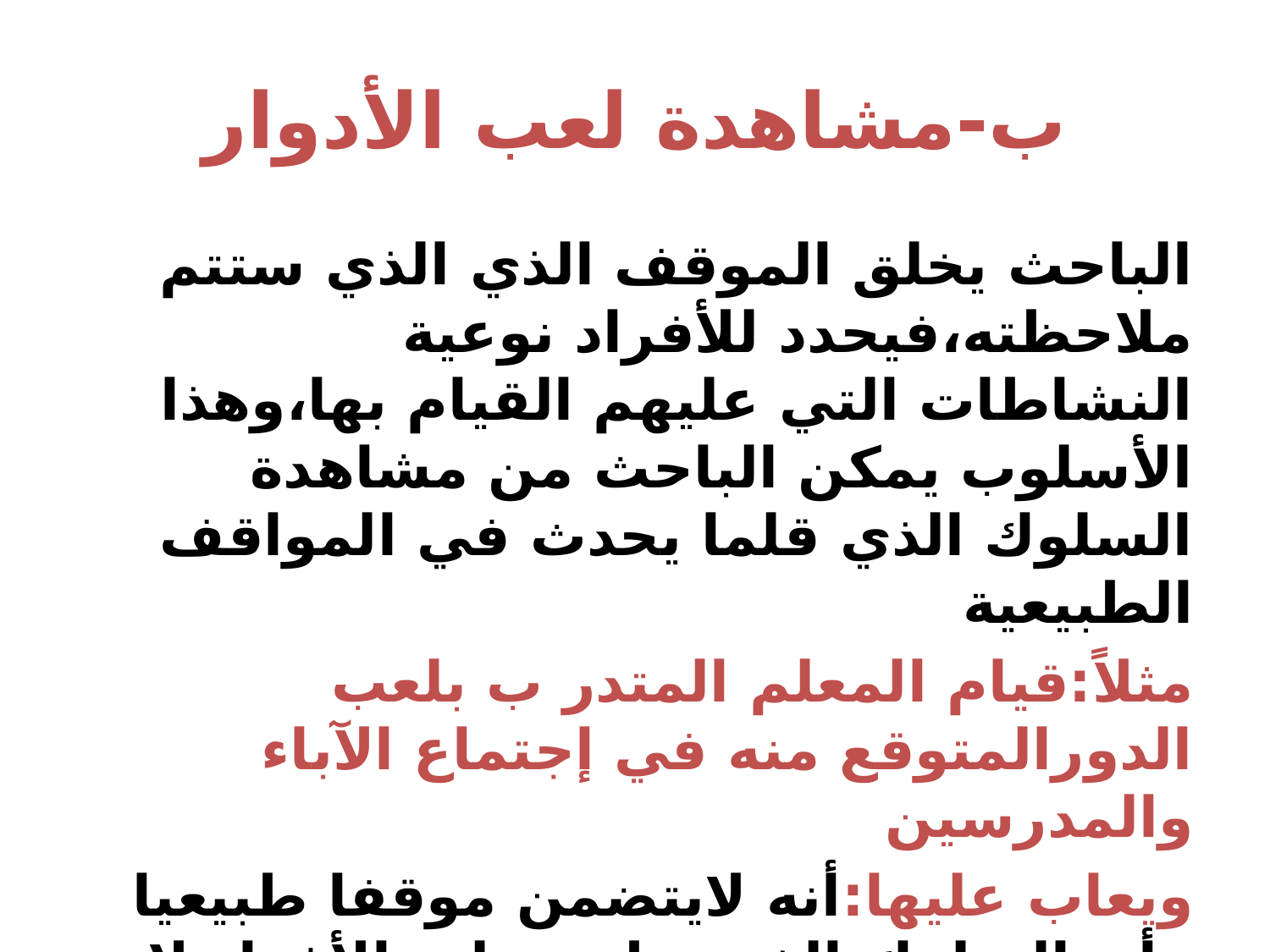

# ب-مشاهدة لعب الأدوار
الباحث يخلق الموقف الذي الذي ستتم ملاحظته،فيحدد للأفراد نوعية النشاطات التي عليهم القيام بها،وهذا الأسلوب يمكن الباحث من مشاهدة السلوك الذي قلما يحدث في المواقف الطبيعية
مثلاً:قيام المعلم المتدر ب بلعب الدورالمتوقع منه في إجتماع الآباء والمدرسين
ويعاب عليها:أنه لايتضمن موقفا طبيعيا وأن السلوك الذي يظهر على الأفراد لا يكون هونفسه السلوك الذي يمكن أن يصدرمنهم في الموقف الطبيعي